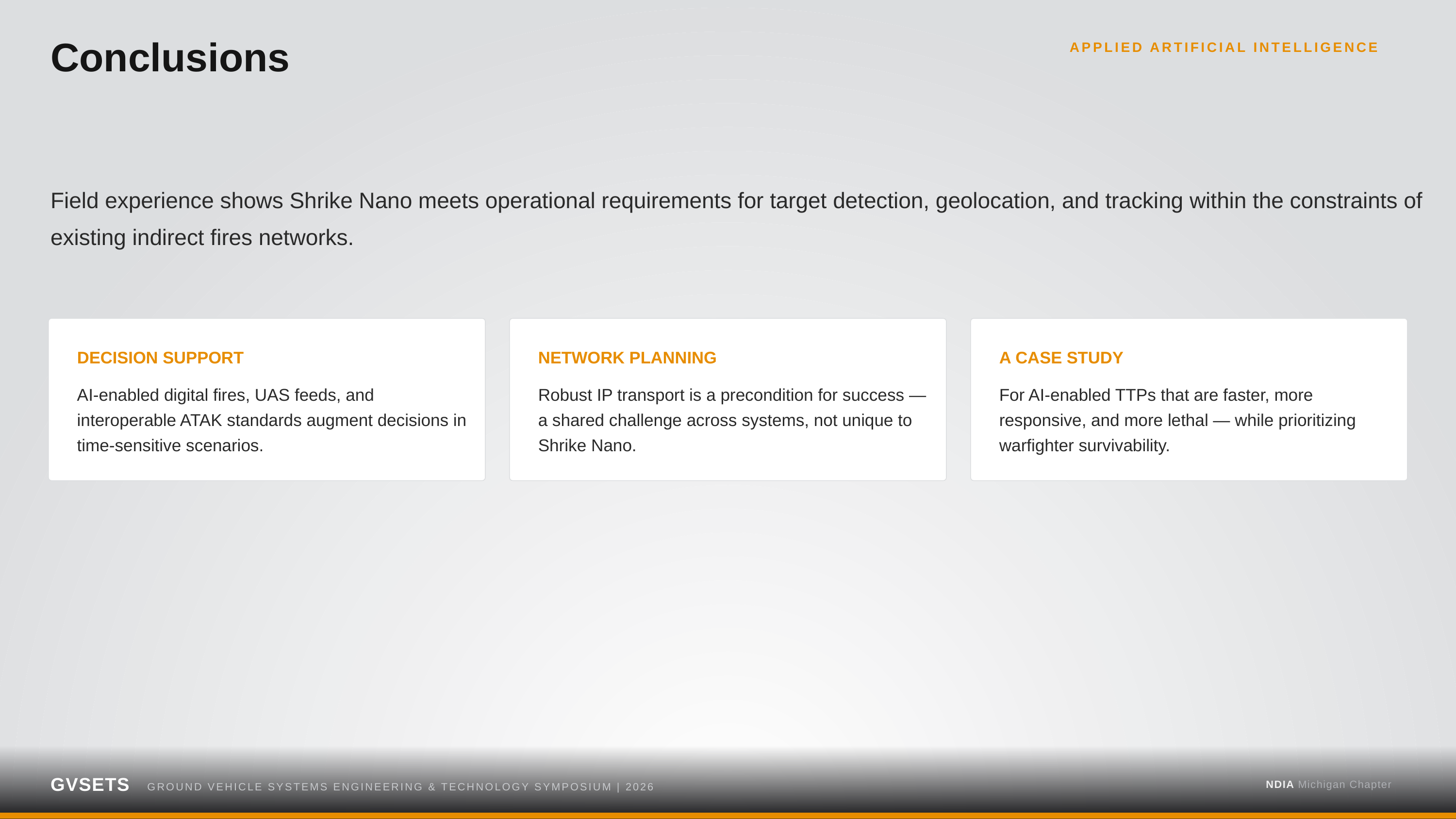

Conclusions
APPLIED ARTIFICIAL INTELLIGENCE
Field experience shows Shrike Nano meets operational requirements for target detection, geolocation, and tracking within the constraints of existing indirect fires networks.

DECISION SUPPORT
NETWORK PLANNING
A CASE STUDY
AI-enabled digital fires, UAS feeds, and interoperable ATAK standards augment decisions in time-sensitive scenarios.
Robust IP transport is a precondition for success — a shared challenge across systems, not unique to Shrike Nano.
For AI-enabled TTPs that are faster, more responsive, and more lethal — while prioritizing warfighter survivability.

GVSETS
NDIA Michigan Chapter
GROUND VEHICLE SYSTEMS ENGINEERING & TECHNOLOGY SYMPOSIUM | 2026